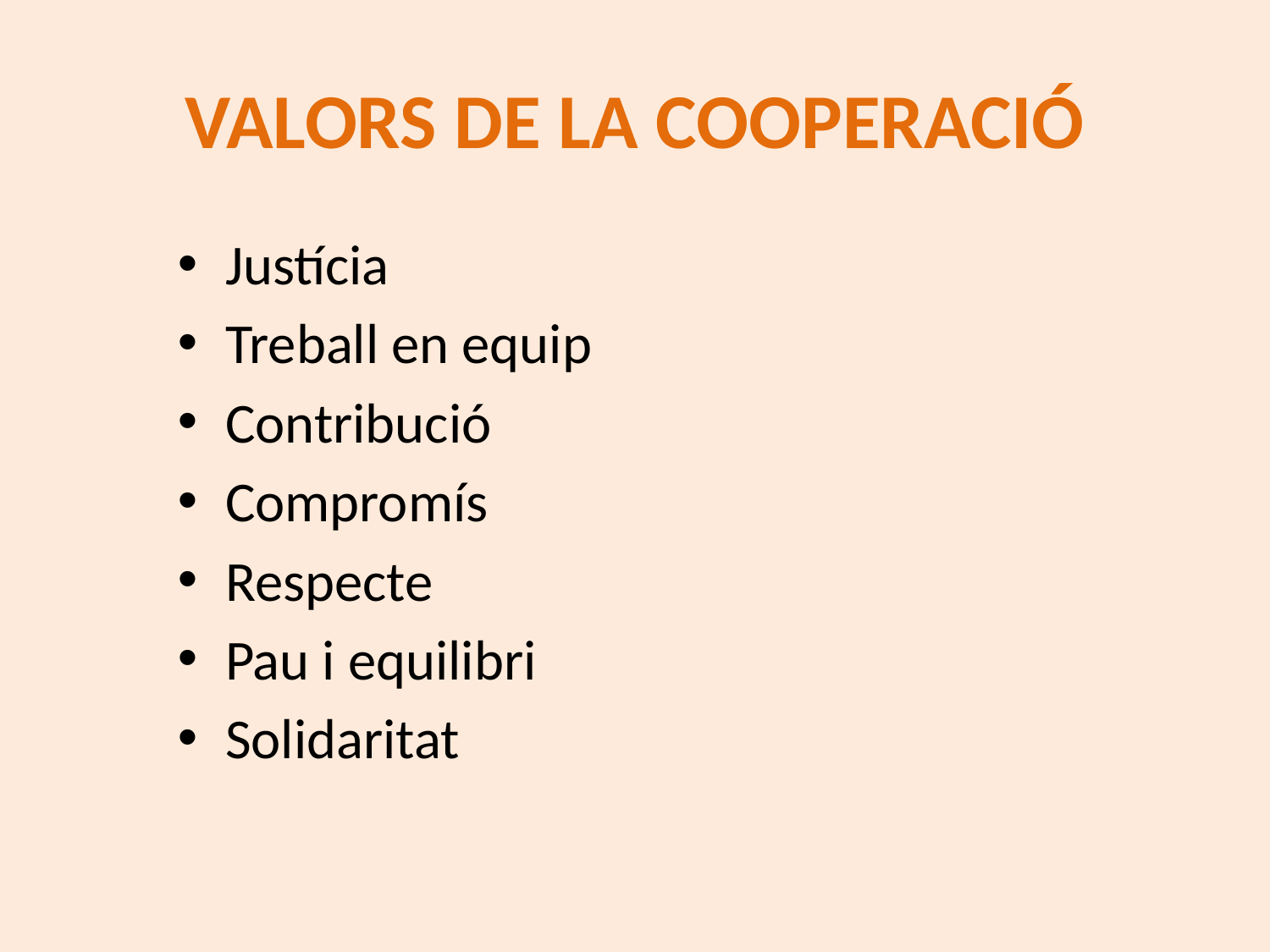

# VALORS DE LA COOPERACIÓ
Justícia
Treball en equip
Contribució
Compromís
Respecte
Pau i equilibri
Solidaritat